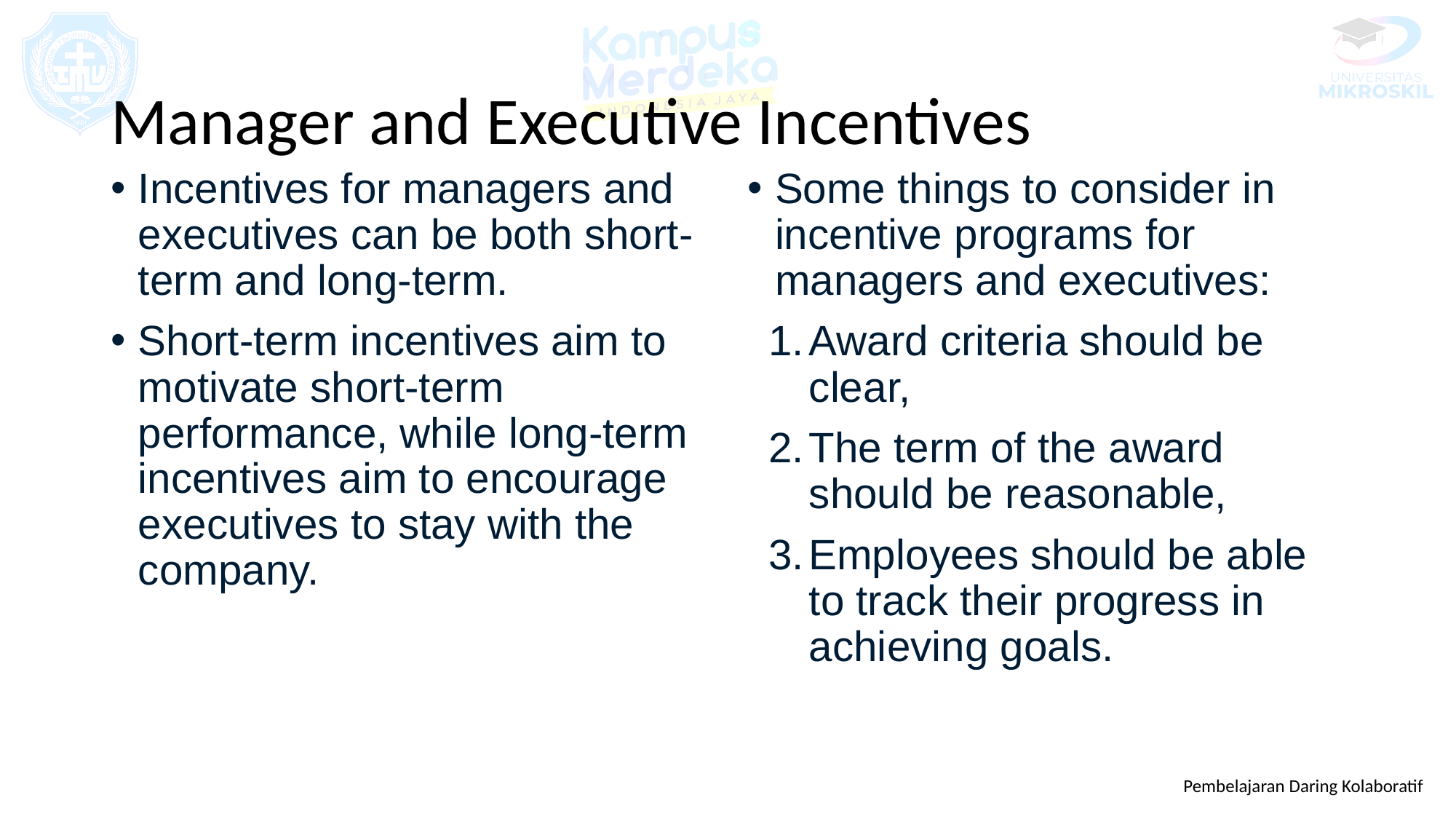

# Manager and Executive Incentives
Incentives for managers and executives can be both short-term and long-term.
Short-term incentives aim to motivate short-term performance, while long-term incentives aim to encourage executives to stay with the company.
Some things to consider in incentive programs for managers and executives:
Award criteria should be clear,
The term of the award should be reasonable,
Employees should be able to track their progress in achieving goals.